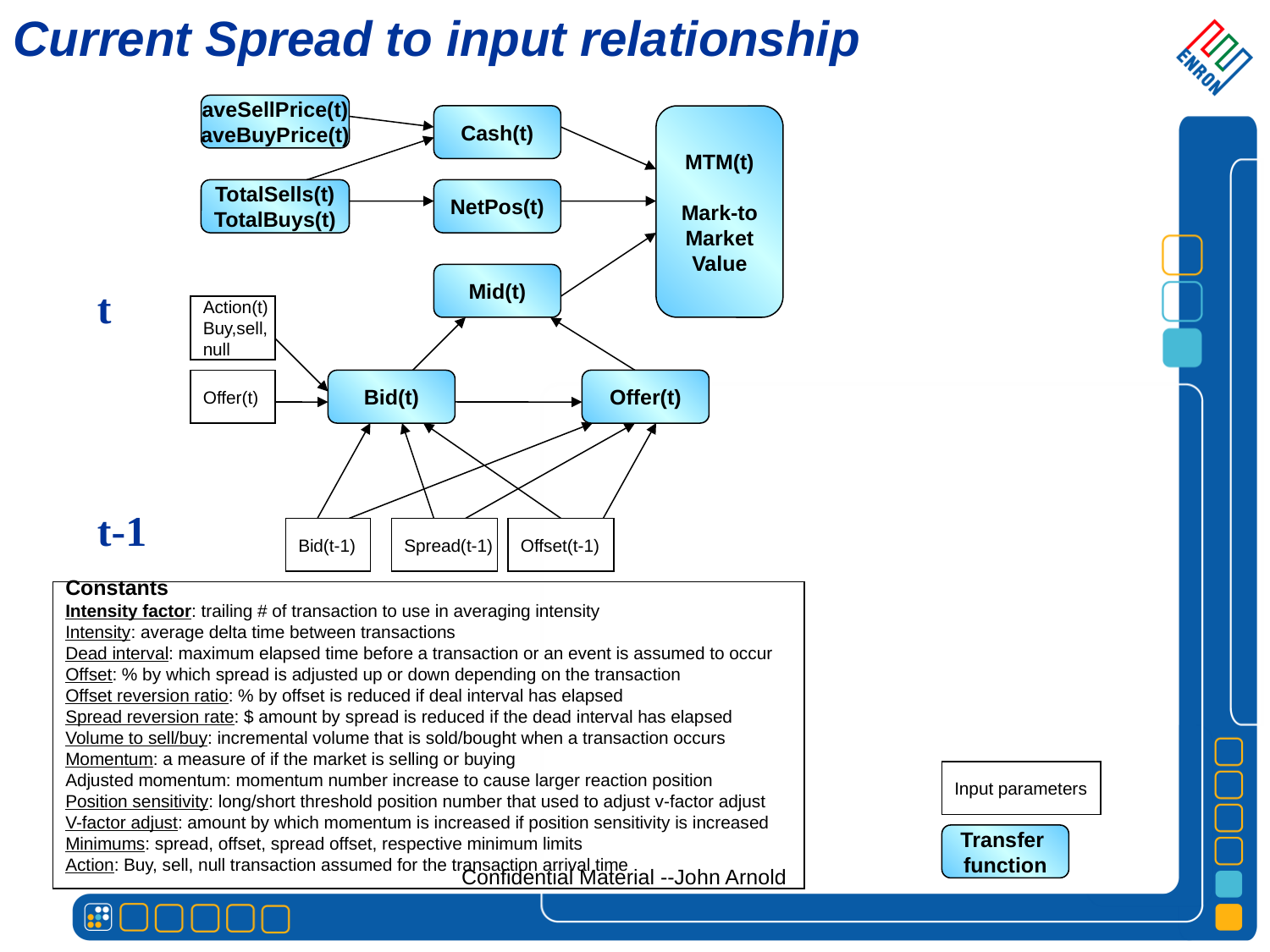

Current Spread to input relationship
aveSellPrice(t)
aveBuyPrice(t)
Cash(t)
MTM(t)

Mark-to
Market
Value

TotalSells(t)
TotalBuys(t)
NetPos(t)

Mid(t)
t
Action(t)
Buy,sell,
null

Offer(t)
Bid(t)
Offer(t)

t-1
Bid(t-1)
Spread(t-1)
Offset(t-1)
Constants
Intensity factor: trailing # of transaction to use in averaging intensity
Intensity: average delta time between transactions
Dead interval: maximum elapsed time before a transaction or an event is assumed to occur
Offset: % by which spread is adjusted up or down depending on the transaction
Offset reversion ratio: % by offset is reduced if deal interval has elapsed
Spread reversion rate: $ amount by spread is reduced if the dead interval has elapsed
Volume to sell/buy: incremental volume that is sold/bought when a transaction occurs
Momentum: a measure of if the market is selling or buying
Adjusted momentum: momentum number increase to cause larger reaction position
Position sensitivity: long/short threshold position number that used to adjust v-factor adjust
V-factor adjust: amount by which momentum is increased if position sensitivity is increased
Minimums: spread, offset, spread offset, respective minimum limits
Action: Buy, sell, null transaction assumed for the transaction arrival time

Input parameters
Transfer
function
Confidential Material --John Arnold